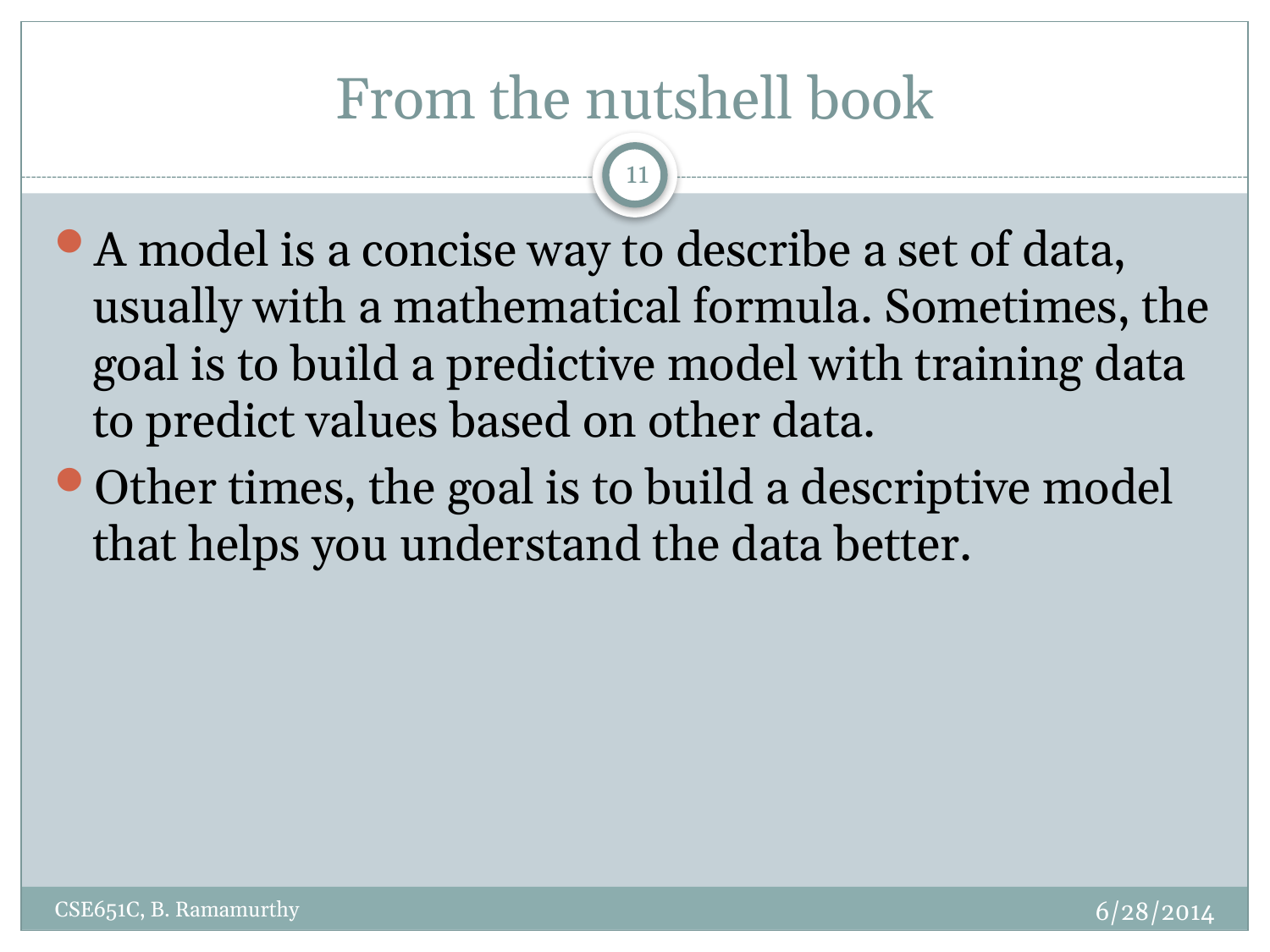

# From the nutshell book
11
A model is a concise way to describe a set of data, usually with a mathematical formula. Sometimes, the goal is to build a predictive model with training data to predict values based on other data.
Other times, the goal is to build a descriptive model that helps you understand the data better.

6/28/2014
CSE651C, B. Ramamurthy